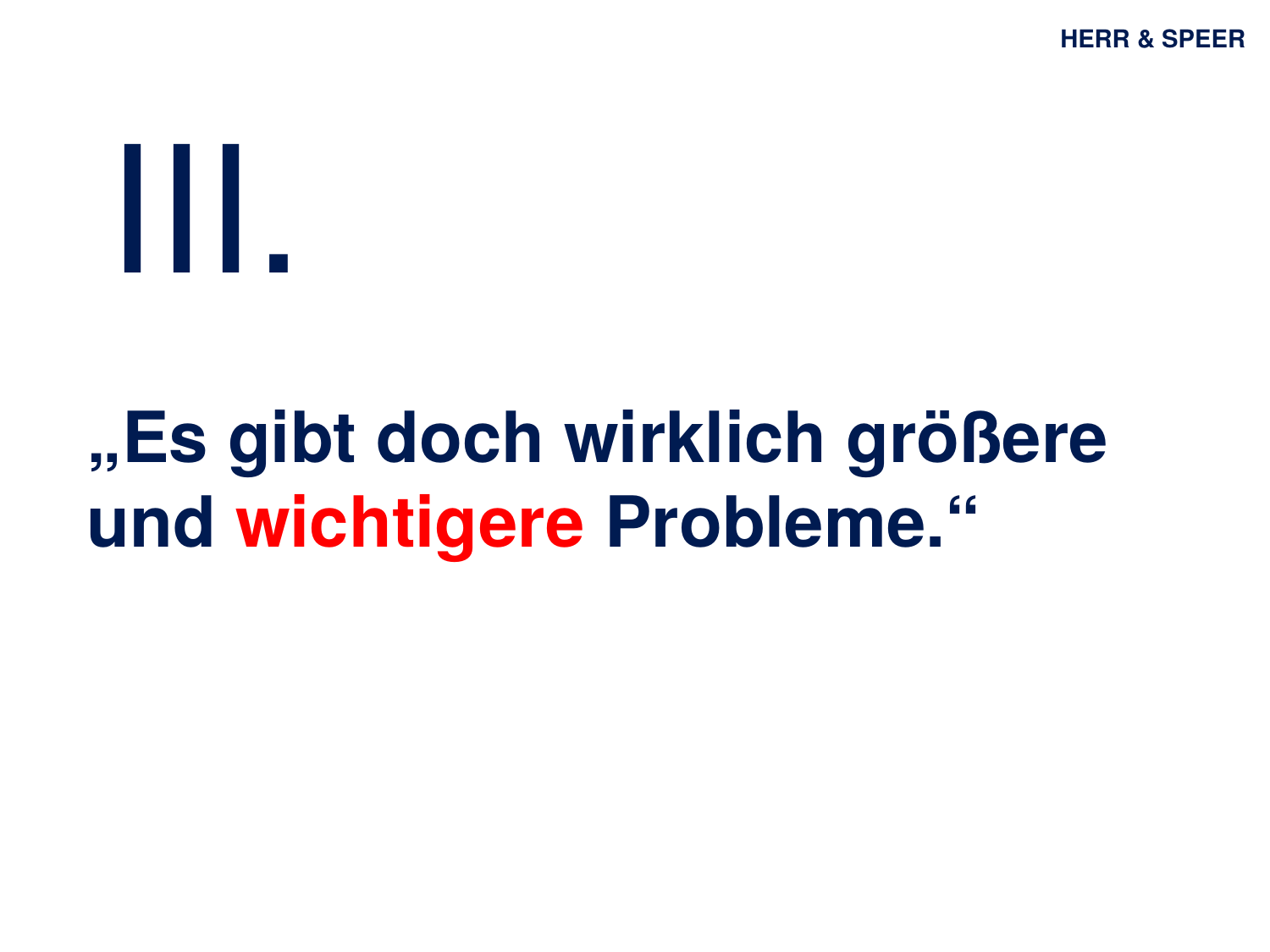

HERR & SPEER
III.
# „Es gibt doch wirklich größere und wichtigere Probleme.“